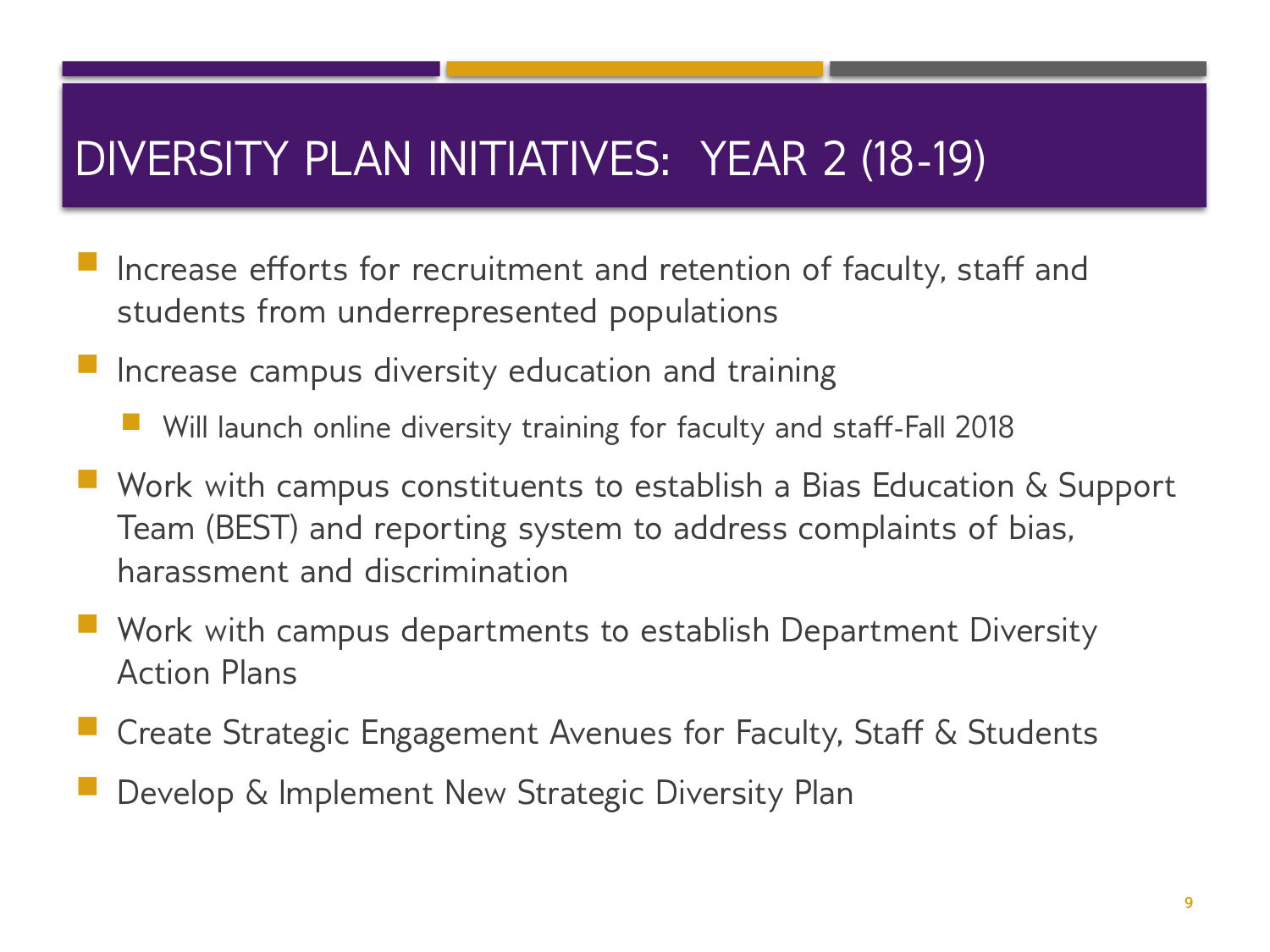

# Diversity Plan Initiatives:  Year 2 (18-19)
Increase efforts for recruitment and retention of faculty, staff and students from underrepresented populations
Increase campus diversity education and training
Will launch online diversity training for faculty and staff-Fall 2018
Work with campus constituents to establish a Bias Education & Support Team (BEST) and reporting system to address complaints of bias, harassment and discrimination
Work with campus departments to establish Department Diversity Action Plans
Create Strategic Engagement Avenues for Faculty, Staff & Students
Develop & Implement New Strategic Diversity Plan

9